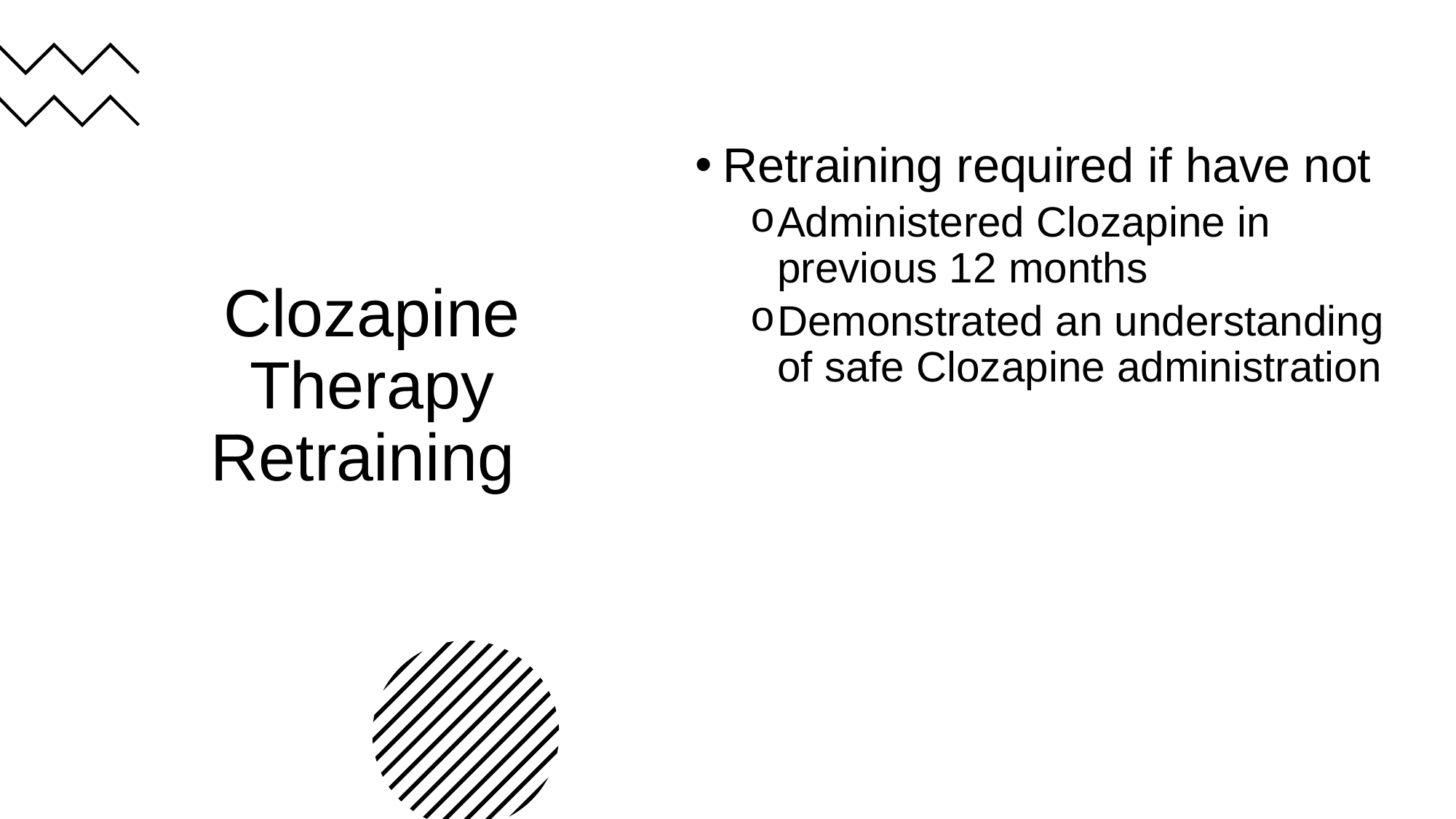

# Clozapine Therapy Retraining
Retraining required if have not
Administered Clozapine in previous 12 months
Demonstrated an understanding of safe Clozapine administration